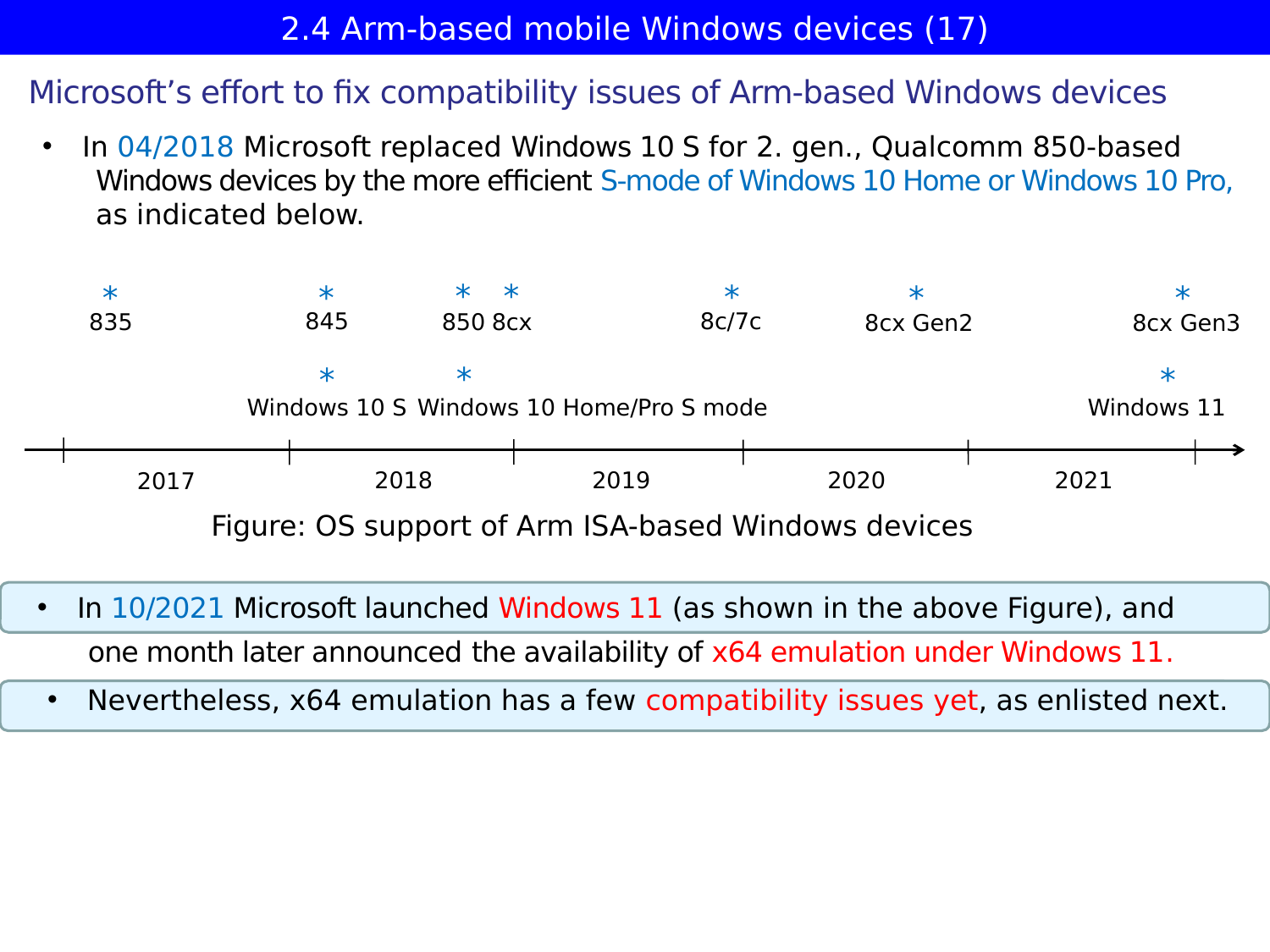

# 2.4 Arm-based mobile Windows devices (17)
Microsoft’s effort to fix compatibility issues of Arm-based Windows devices
In 04/2018 Microsoft replaced Windows 10 S for 2. gen., Qualcomm 850-based
      Windows devices by the more efficient S-mode of Windows 10 Home or Windows 10 Pro,
      as indicated below.
*
*
*
*
*
*
*
 845
 8c/7c
 850
 8cx
 835
 8cx Gen2
 8cx Gen3
*
*
*
Windows 10 Home/Pro S mode
Windows 10 S
Windows 11

2021
2020
2019
2018
2017
Figure: OS support of Arm ISA-based Windows devices

In 10/2021 Microsoft launched Windows 11 (as shown in the above Figure), and
      one month later announced the availability of x64 emulation under Windows 11.
Nevertheless, x64 emulation has a few compatibility issues yet, as enlisted next.